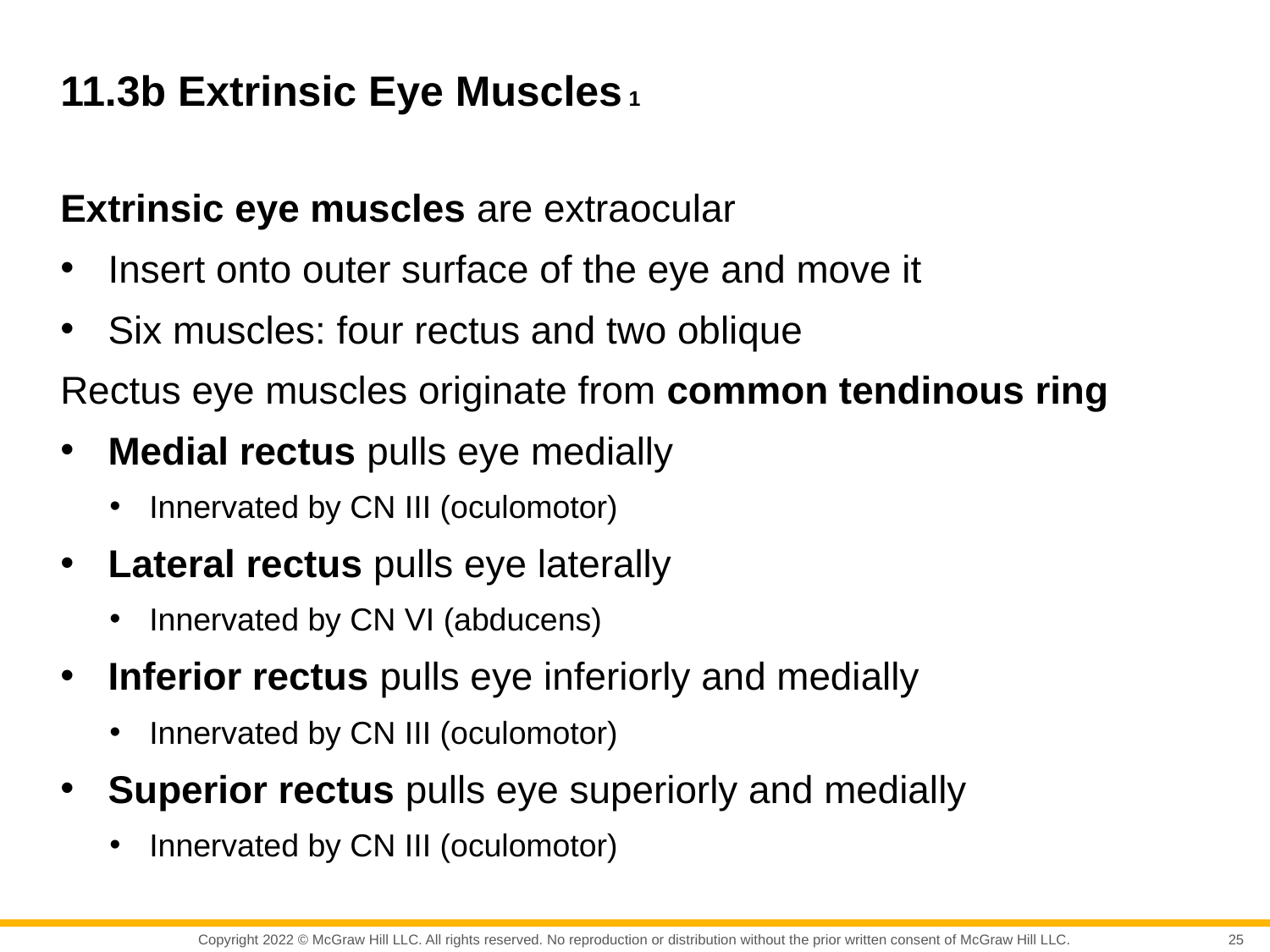

# 11.3b Extrinsic Eye Muscles 1
Extrinsic eye muscles are extraocular
Insert onto outer surface of the eye and move it
Six muscles: four rectus and two oblique
Rectus eye muscles originate from common tendinous ring
Medial rectus pulls eye medially
Innervated by CN III (oculomotor)
Lateral rectus pulls eye laterally
Innervated by CN VI (abducens)
Inferior rectus pulls eye inferiorly and medially
Innervated by CN III (oculomotor)
Superior rectus pulls eye superiorly and medially
Innervated by CN III (oculomotor)
25